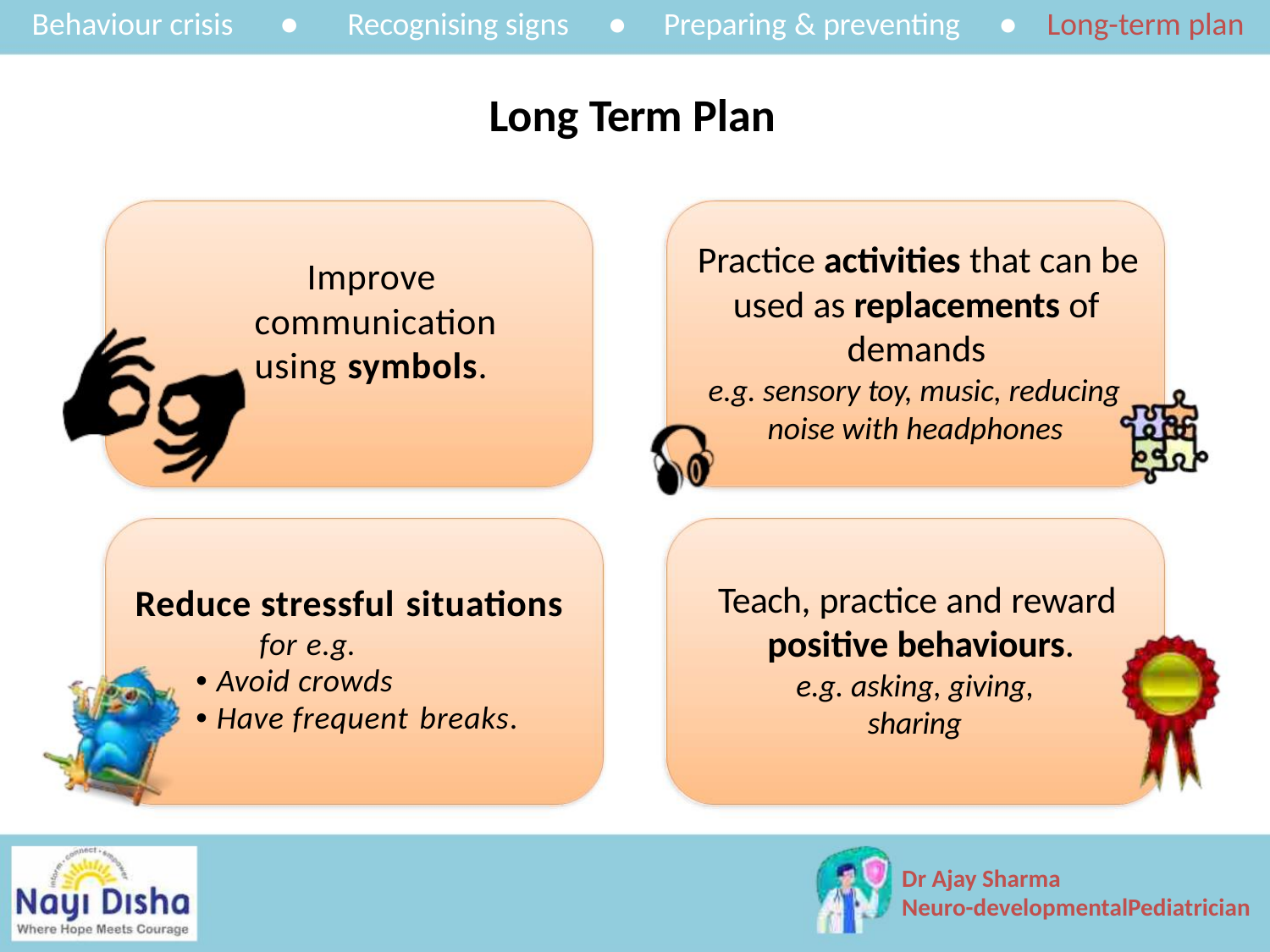

Behaviour crisis ●
Recognising signs ● Preparing & preventing ● Long-term plan
Long Term Plan
Practice activities that can be
used as replacements of
demands
e.g. sensory toy, music, reducing
noise with headphones
Improve
communication
using symbols.
Teach, practice and reward
Reduce stressful situations
for e.g.
positive behaviours.
e.g. asking, giving,
sharing
• Avoid crowds
• Have frequent breaks.
Dr Ajay Sharma
Neuro-developmentalPediatrician